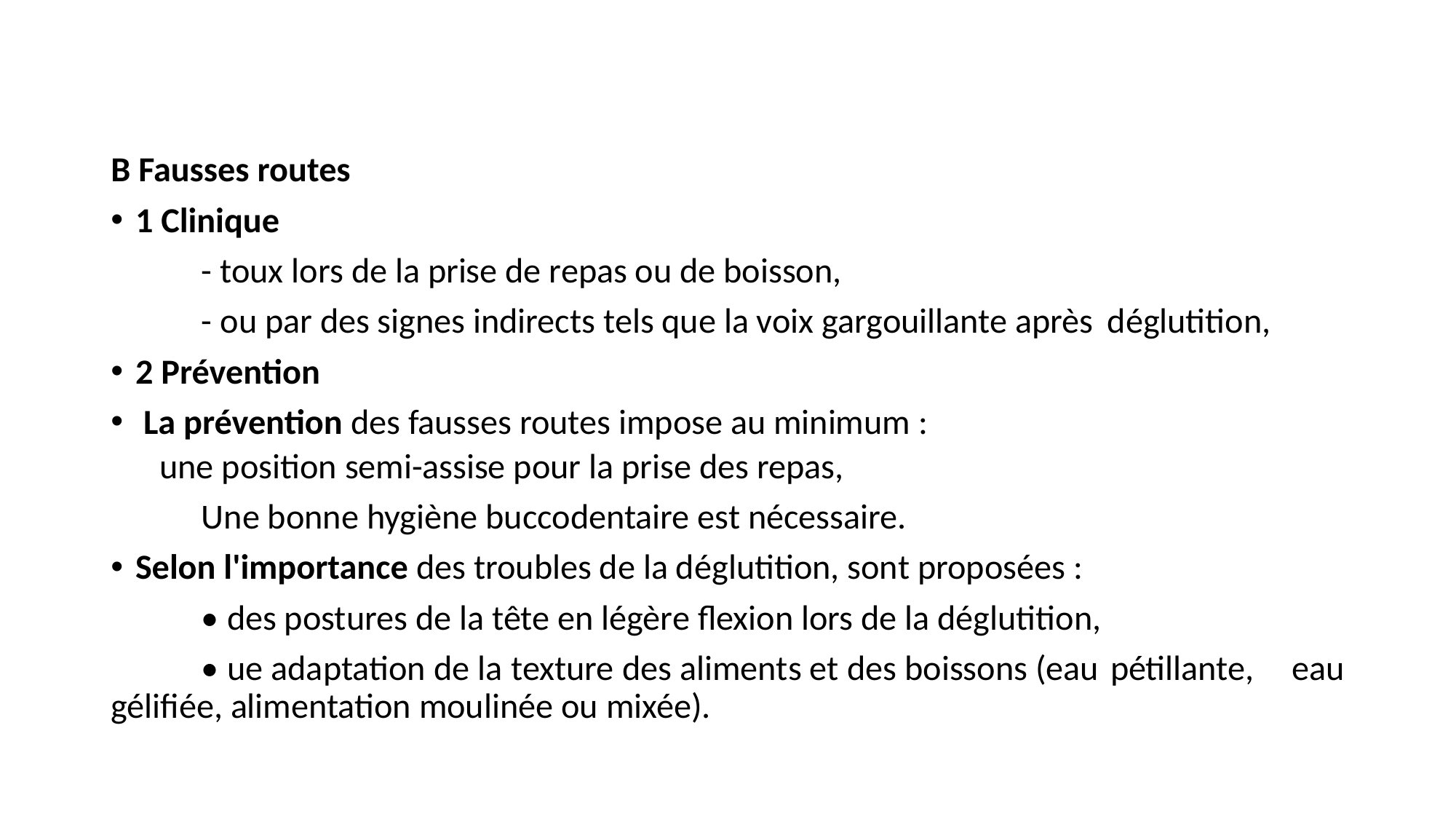

#
B Fausses routes
1 Clinique
	- toux lors de la prise de repas ou de boisson,
	- ou par des signes indirects tels que la voix gargouillante après 	déglutition,
2 Prévention
 La prévention des fausses routes impose au minimum :
	une position semi-assise pour la prise des repas,
	Une bonne hygiène buccodentaire est nécessaire.
Selon l'importance des troubles de la déglutition, sont proposées :
	• des postures de la tête en légère flexion lors de la déglutition,
	• ue adaptation de la texture des aliments et des boissons (eau 	pétillante, 	eau gélifiée, alimentation moulinée ou mixée).